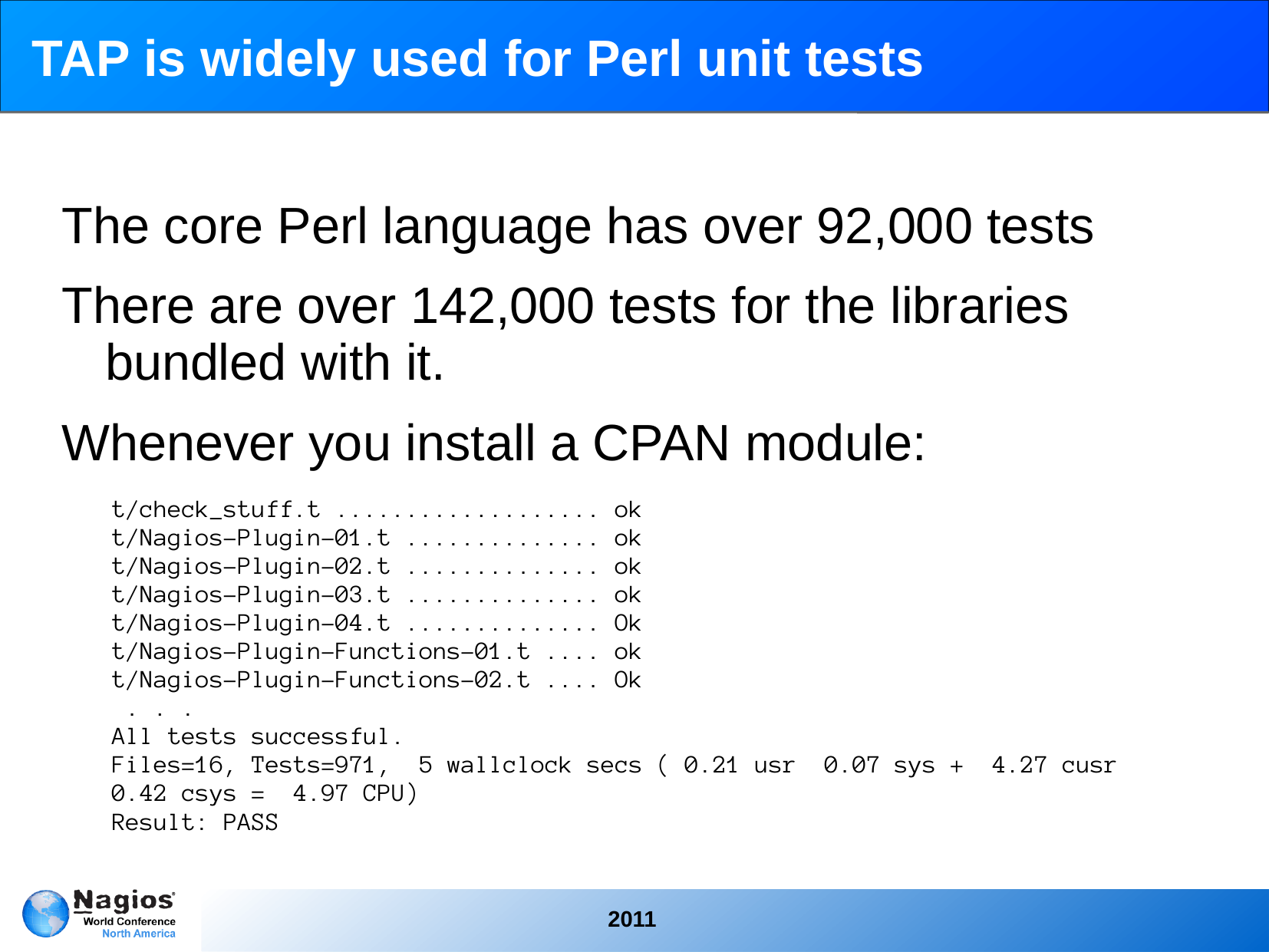

# TAP is widely used for Perl unit tests
The core Perl language has over 92,000 tests
There are over 142,000 tests for the libraries bundled with it.
Whenever you install a CPAN module:
t/check_stuff.t ................... ok
t/Nagios-Plugin-01.t .............. ok
t/Nagios-Plugin-02.t .............. ok
t/Nagios-Plugin-03.t .............. ok
t/Nagios-Plugin-04.t .............. Ok
t/Nagios-Plugin-Functions-01.t .... ok
t/Nagios-Plugin-Functions-02.t .... Ok
 . . .
All tests successful.
Files=16, Tests=971,  5 wallclock secs ( 0.21 usr  0.07 sys +  4.27 cusr  0.42 csys =  4.97 CPU)
Result: PASS

2011